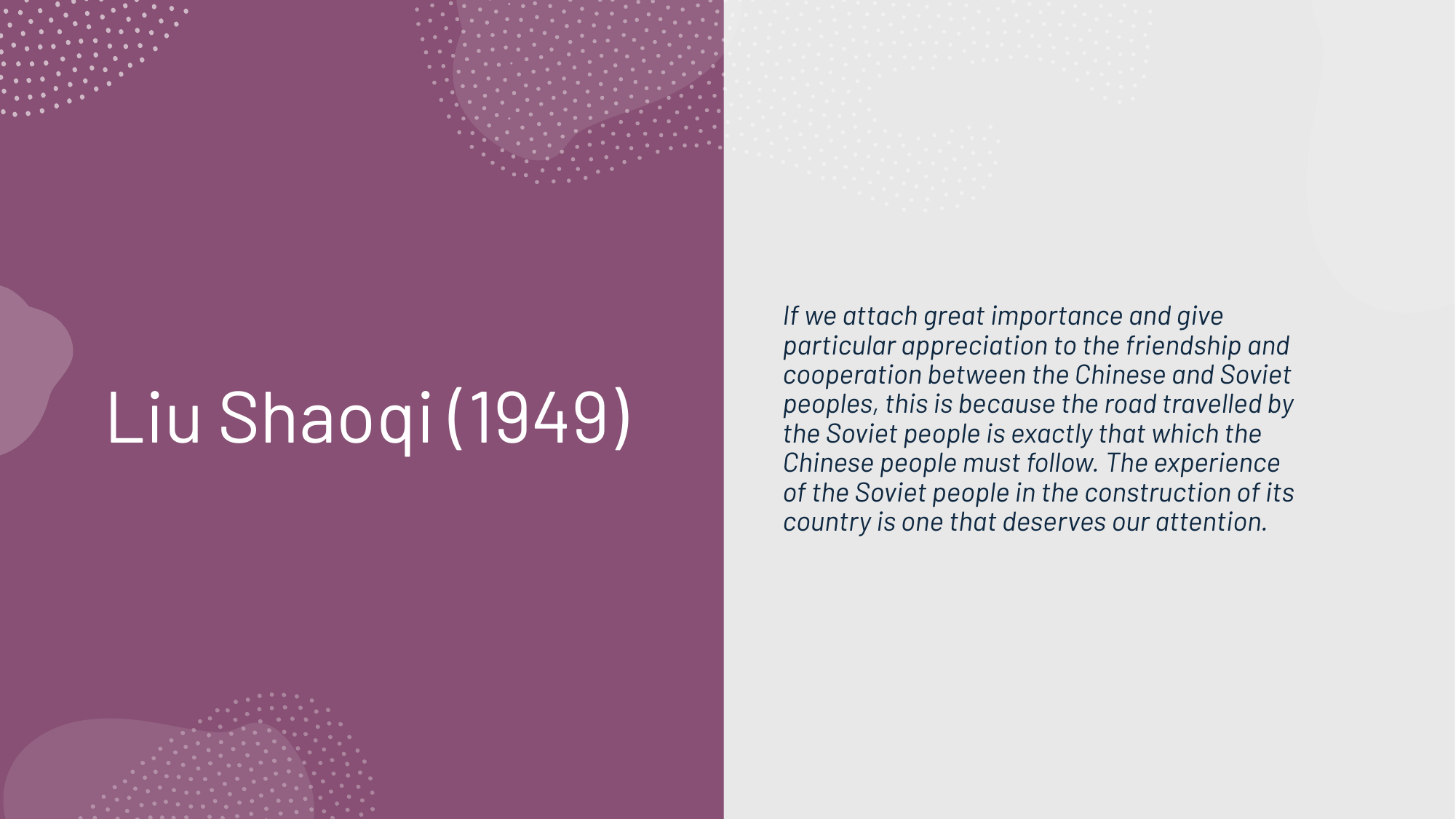

If we attach great importance and give particular appreciation to the friendship and cooperation between the Chinese and Soviet peoples, this is because the road travelled by the Soviet people is exactly that which the Chinese people must follow. The experience of the Soviet people in the construction of its country is one that deserves our attention.
# Liu Shaoqi (1949)